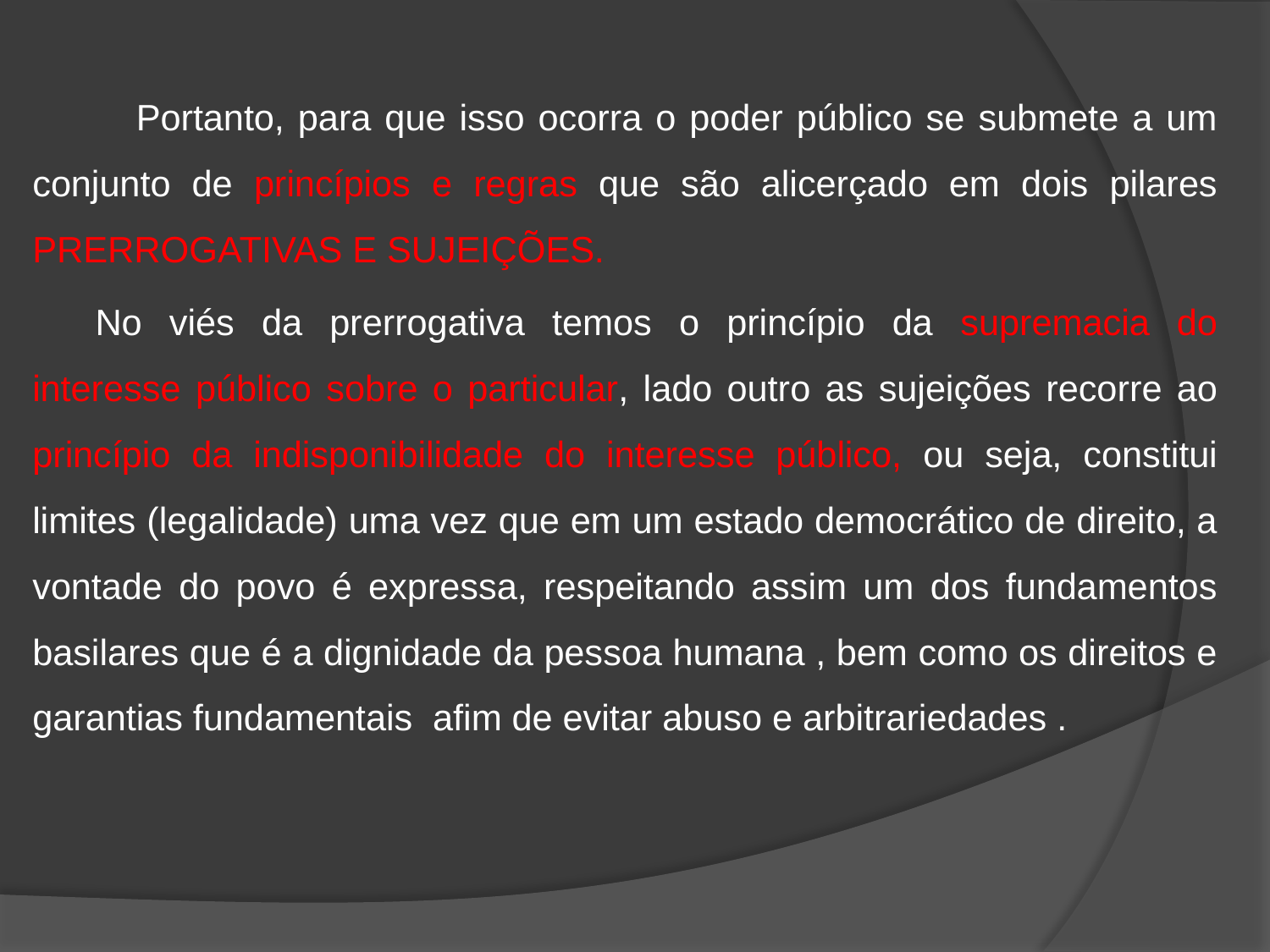

Portanto, para que isso ocorra o poder público se submete a um conjunto de princípios e regras que são alicerçado em dois pilares PRERROGATIVAS E SUJEIÇÕES.
No viés da prerrogativa temos o princípio da supremacia do interesse público sobre o particular, lado outro as sujeições recorre ao princípio da indisponibilidade do interesse público, ou seja, constitui limites (legalidade) uma vez que em um estado democrático de direito, a vontade do povo é expressa, respeitando assim um dos fundamentos basilares que é a dignidade da pessoa humana , bem como os direitos e garantias fundamentais  afim de evitar abuso e arbitrariedades .